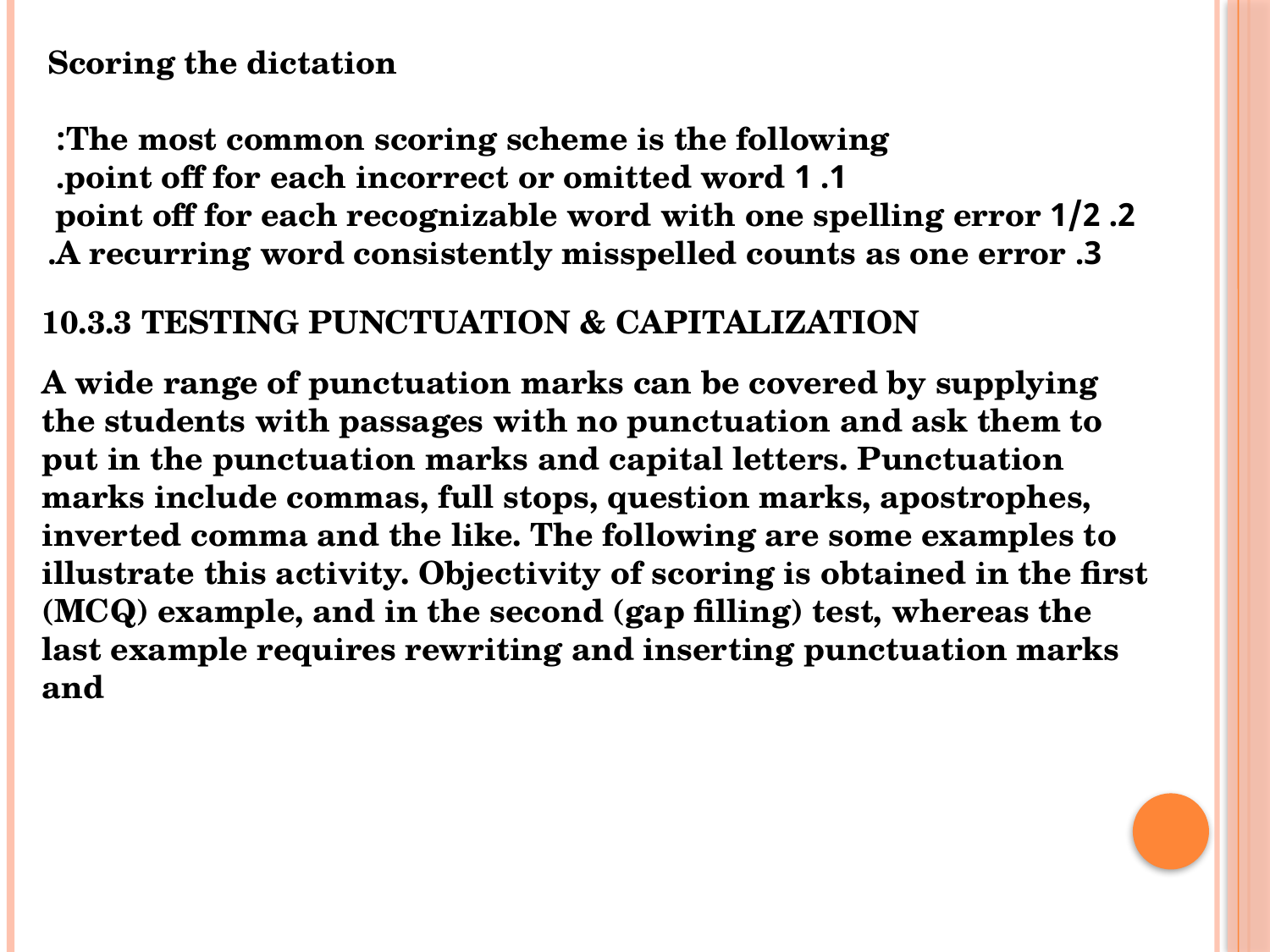

Scoring the dictation

The most common scoring scheme is the following:
 1. 1 point off for each incorrect or omitted word.
2. 1/2 point off for each recognizable word with one spelling error
 3. A recurring word consistently misspelled counts as one error.

10.3.3 TESTING PUNCTUATION & CAPITALIZATION

A wide range of punctuation marks can be covered by supplying the students with passages with no punctuation and ask them to put in the punctuation marks and capital letters. Punctuation marks include commas, full stops, question marks, apostrophes, inverted comma and the like. The following are some examples to illustrate this activity. Objectivity of scoring is obtained in the first (MCQ) example, and in the second (gap filling) test, whereas the last example requires rewriting and inserting punctuation marks and